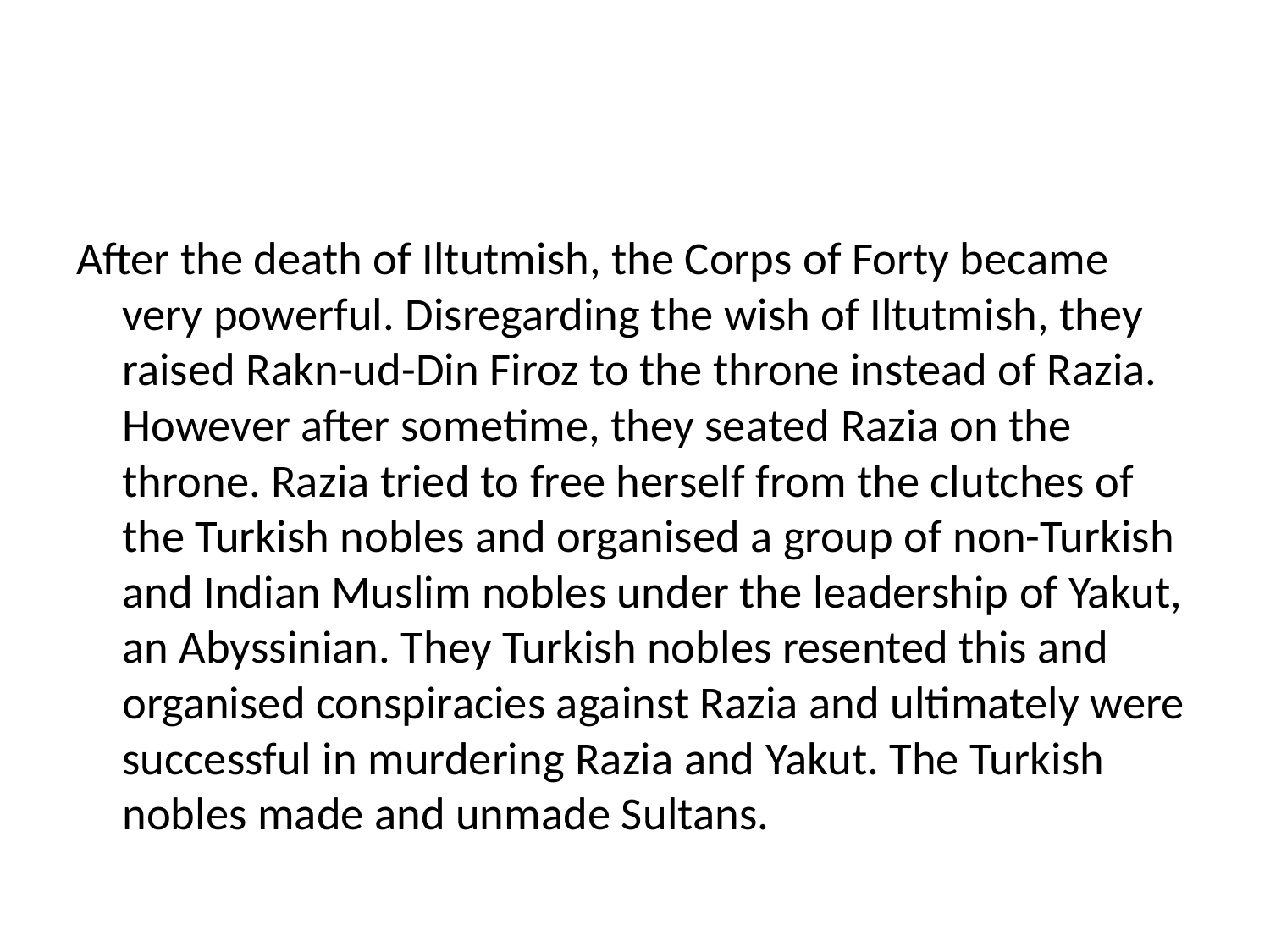

#
After the death of Iltutmish, the Corps of Forty became very powerful. Disregarding the wish of Iltutmish, they raised Rakn-ud-Din Firoz to the throne instead of Razia. However after sometime, they seated Razia on the throne. Razia tried to free herself from the clutches of the Turkish nobles and organised a group of non-Turkish and Indian Muslim nobles under the leadership of Yakut, an Abyssinian. They Turkish nobles resented this and organised conspiracies against Razia and ultimately were successful in murdering Razia and Yakut. The Turkish nobles made and unmade Sultans.